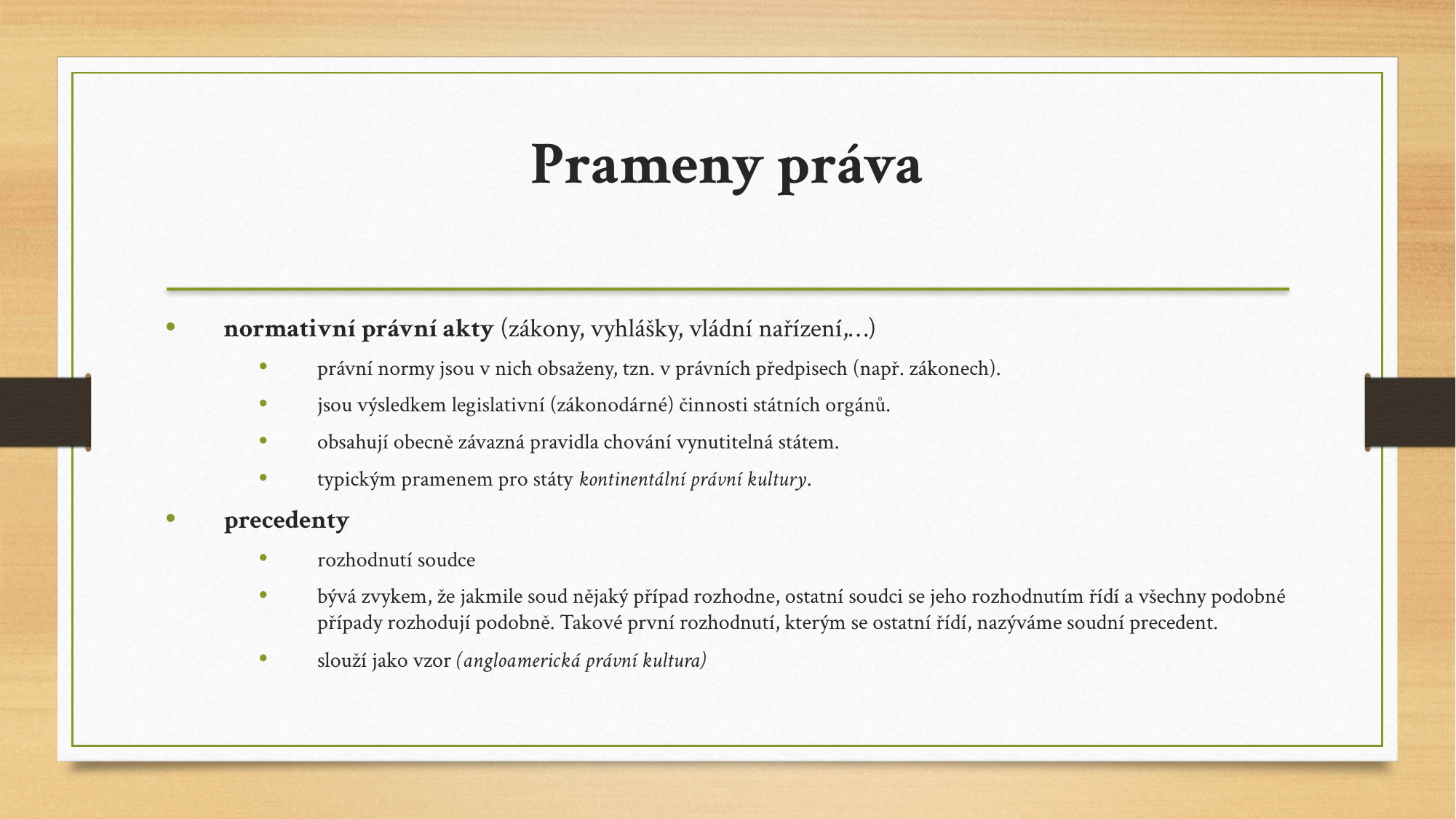

Prameny práva
normativní právní akty (zákony, vyhlášky, vládní nařízení,…)
právní normy jsou v nich obsaženy, tzn. v právních předpisech (např. zákonech).
jsou výsledkem legislativní (zákonodárné) činnosti státních orgánů.
obsahují obecně závazná pravidla chování vynutitelná státem.
typickým pramenem pro státy kontinentální právní kultury.
precedenty
rozhodnutí soudce
bývá zvykem, že jakmile soud nějaký případ rozhodne, ostatní soudci se jeho rozhodnutím řídí a všechny podobné případy rozhodují podobně. Takové první rozhodnutí, kterým se ostatní řídí, nazýváme soudní precedent.
slouží jako vzor (angloamerická právní kultura)